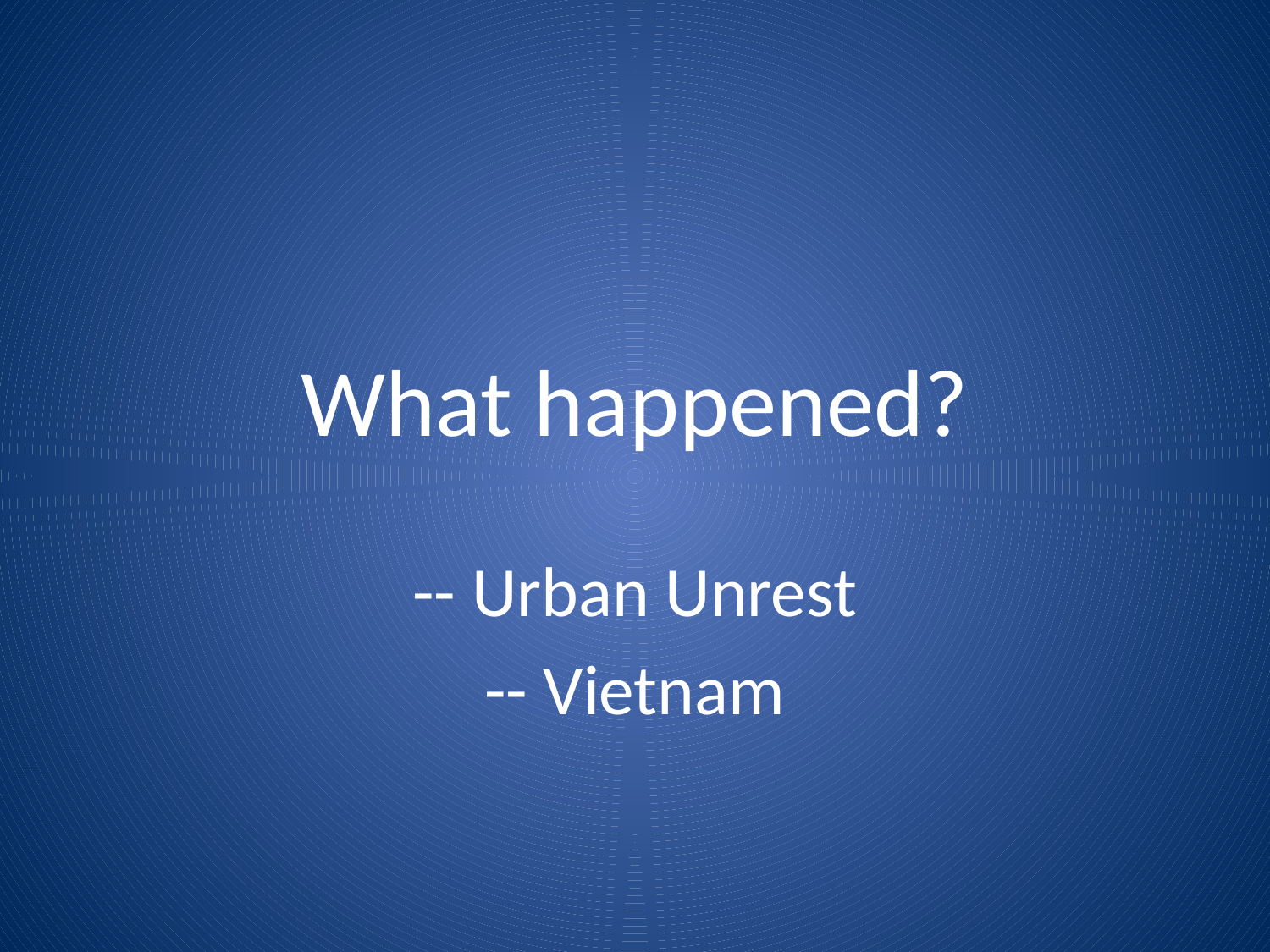

# What happened?
-- Urban Unrest
-- Vietnam